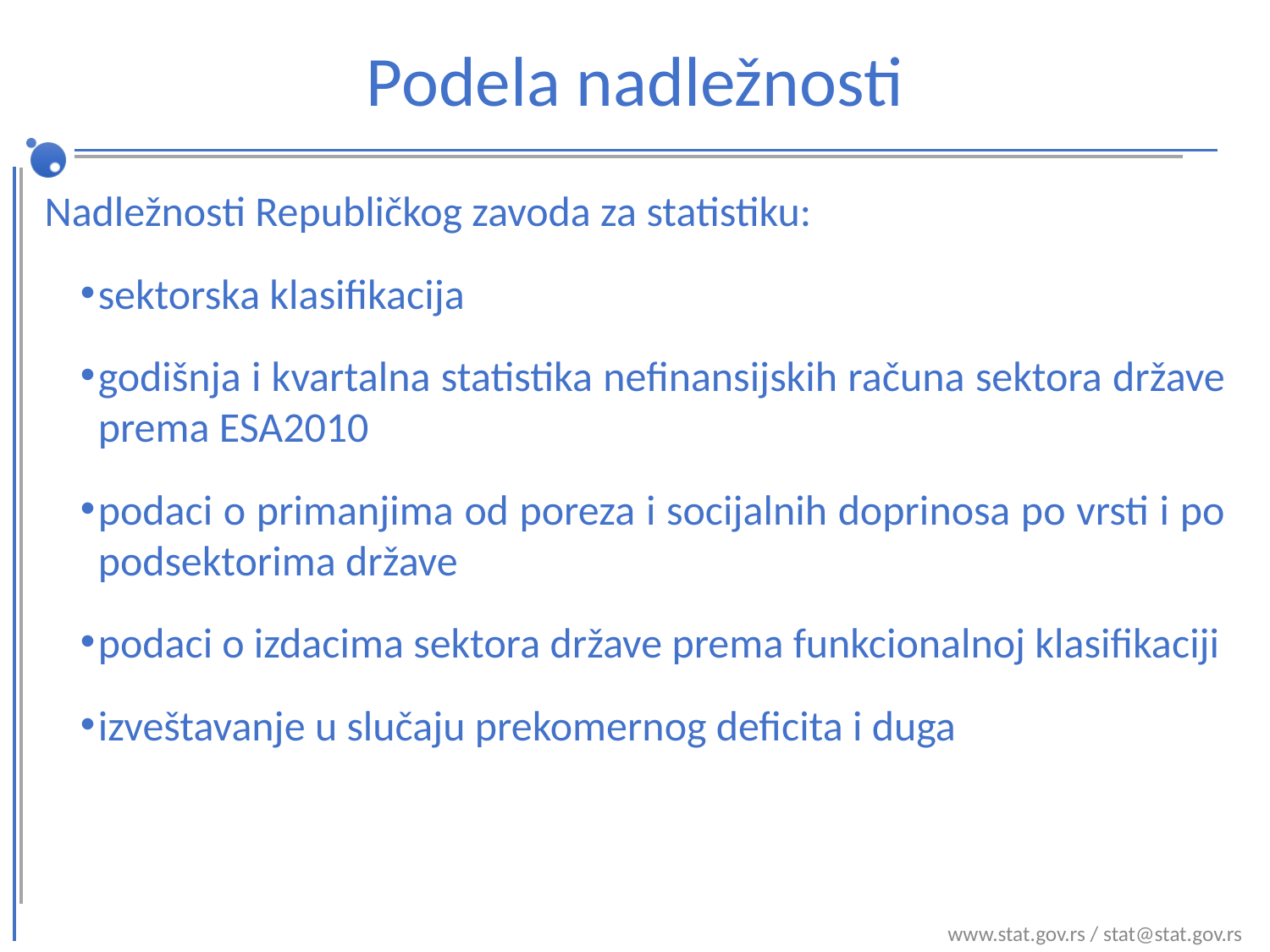

# Podela nadležnosti
Nadležnosti Republičkog zavoda za statistiku:
sektorska klasifikacija
godišnja i kvartalna statistika nefinansijskih računa sektora države prema ESA2010
podaci o primanjima od poreza i socijalnih doprinosa po vrsti i po podsektorima države
podaci o izdacima sektora države prema funkcionalnoj klasifikaciji
izveštavanje u slučaju prekomernog deficita i duga